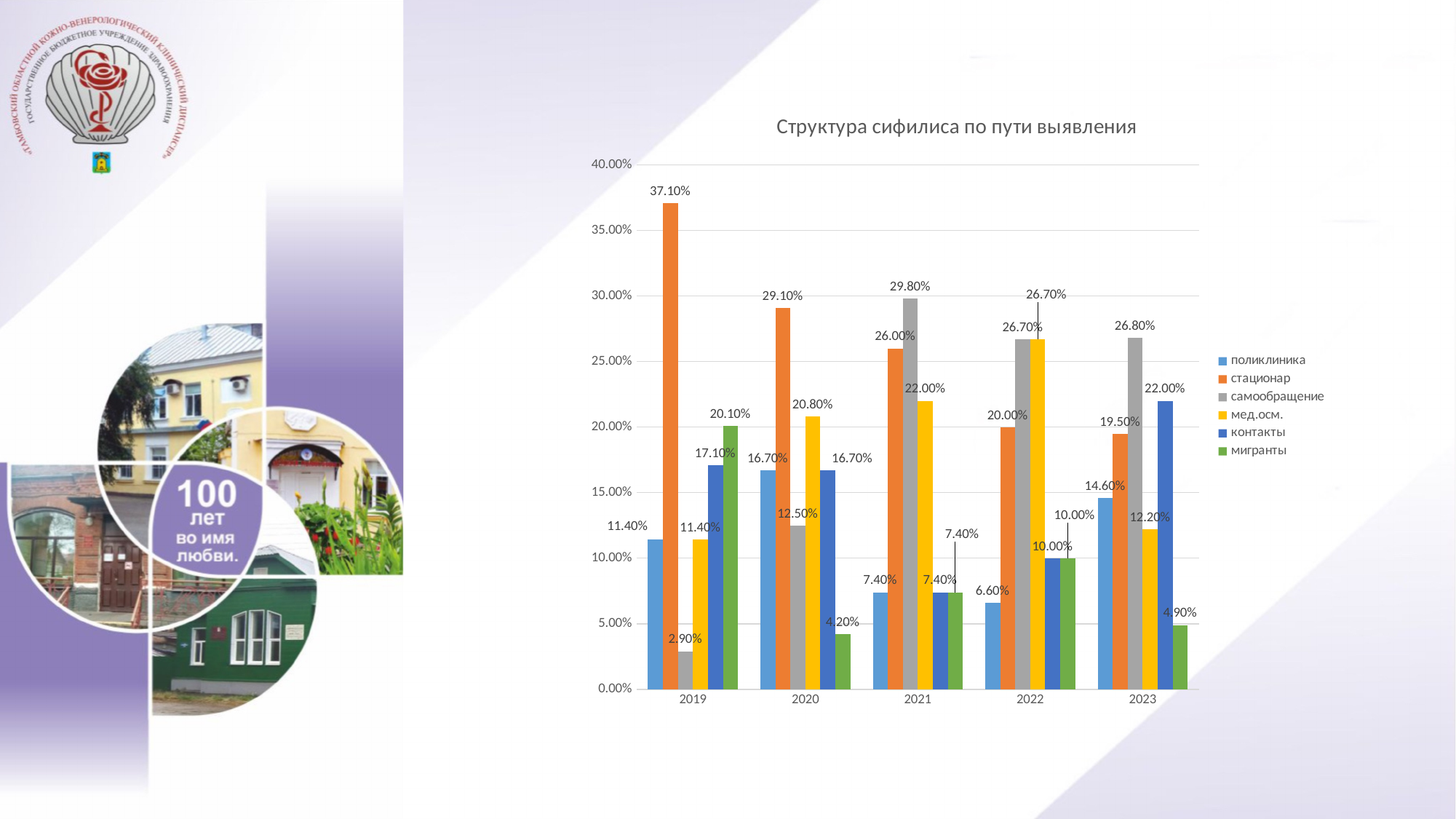

### Chart: Структура сифилиса по пути выявления

| Category | поликлиника | стационар | самообращение | мед.осм. | контакты | мигранты |
|---|---|---|---|---|---|---|
| 2019 | 0.114 | 0.371 | 0.029 | 0.114 | 0.171 | 0.201 |
| 2020 | 0.167 | 0.291 | 0.125 | 0.208 | 0.167 | 0.042 |
| 2021 | 0.074 | 0.26 | 0.298 | 0.22 | 0.074 | 0.074 |
| 2022 | 0.066 | 0.2 | 0.267 | 0.267 | 0.1 | 0.1 |
| 2023 | 0.146 | 0.195 | 0.268 | 0.122 | 0.22 | 0.049 |